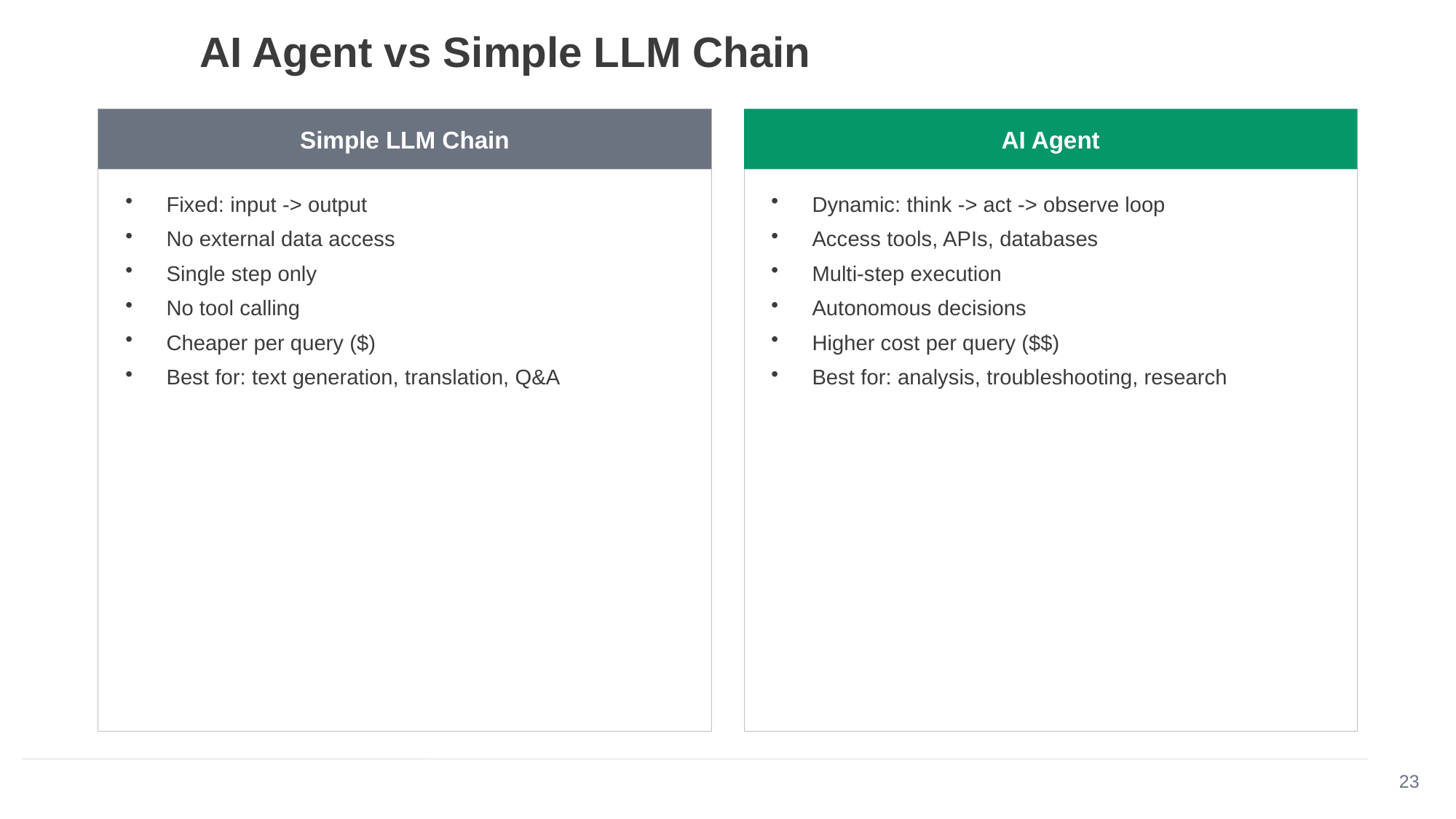

AI Agent vs Simple LLM Chain

Simple LLM Chain

AI Agent
Fixed: input -> output
No external data access
Single step only
No tool calling
Cheaper per query ($)
Best for: text generation, translation, Q&A
Dynamic: think -> act -> observe loop
Access tools, APIs, databases
Multi-step execution
Autonomous decisions
Higher cost per query ($$)
Best for: analysis, troubleshooting, research

23